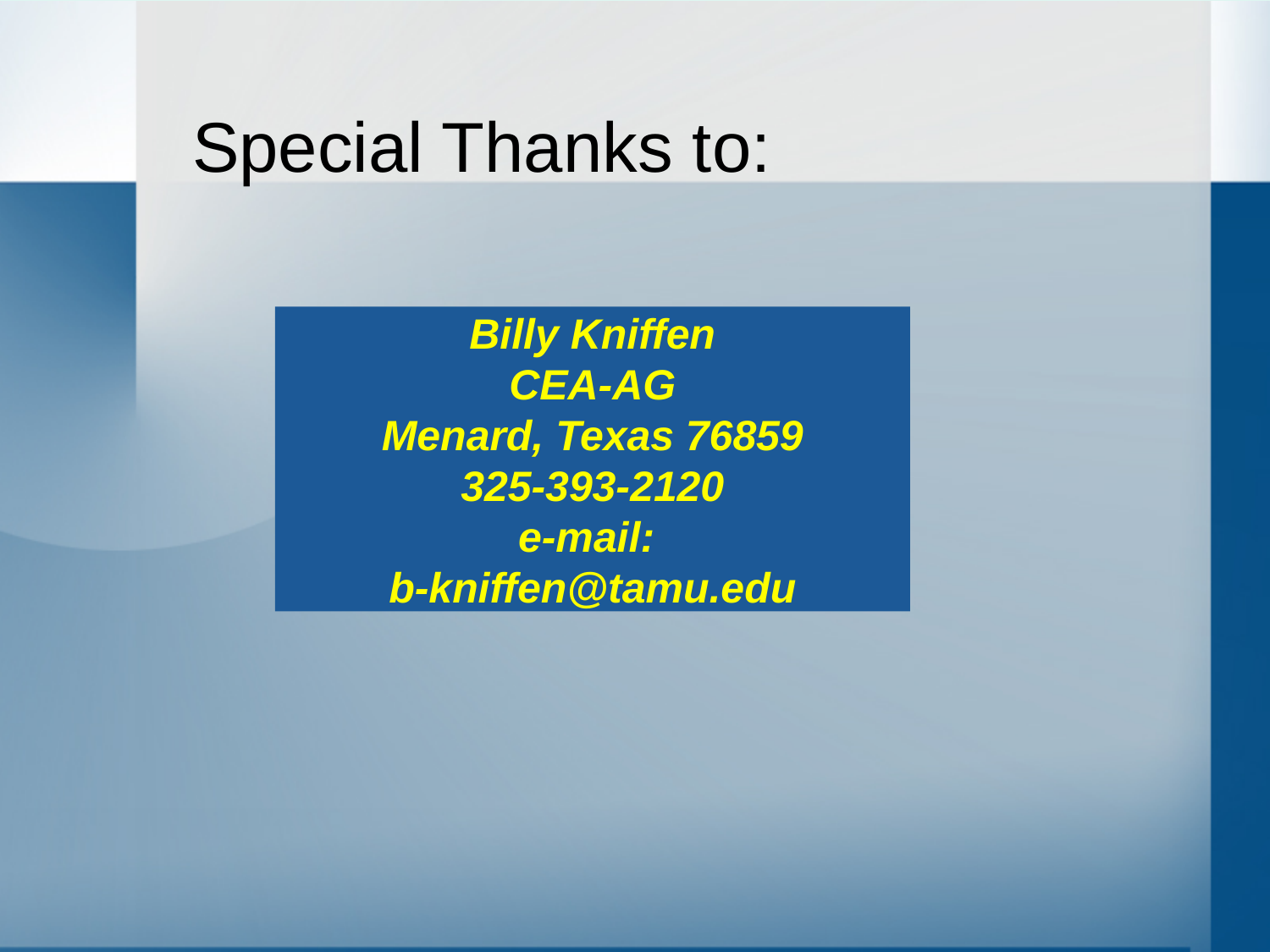

Special Thanks to:
Billy Kniffen
CEA-AG
Menard, Texas 76859
325-393-2120
e-mail:
b-kniffen@tamu.edu